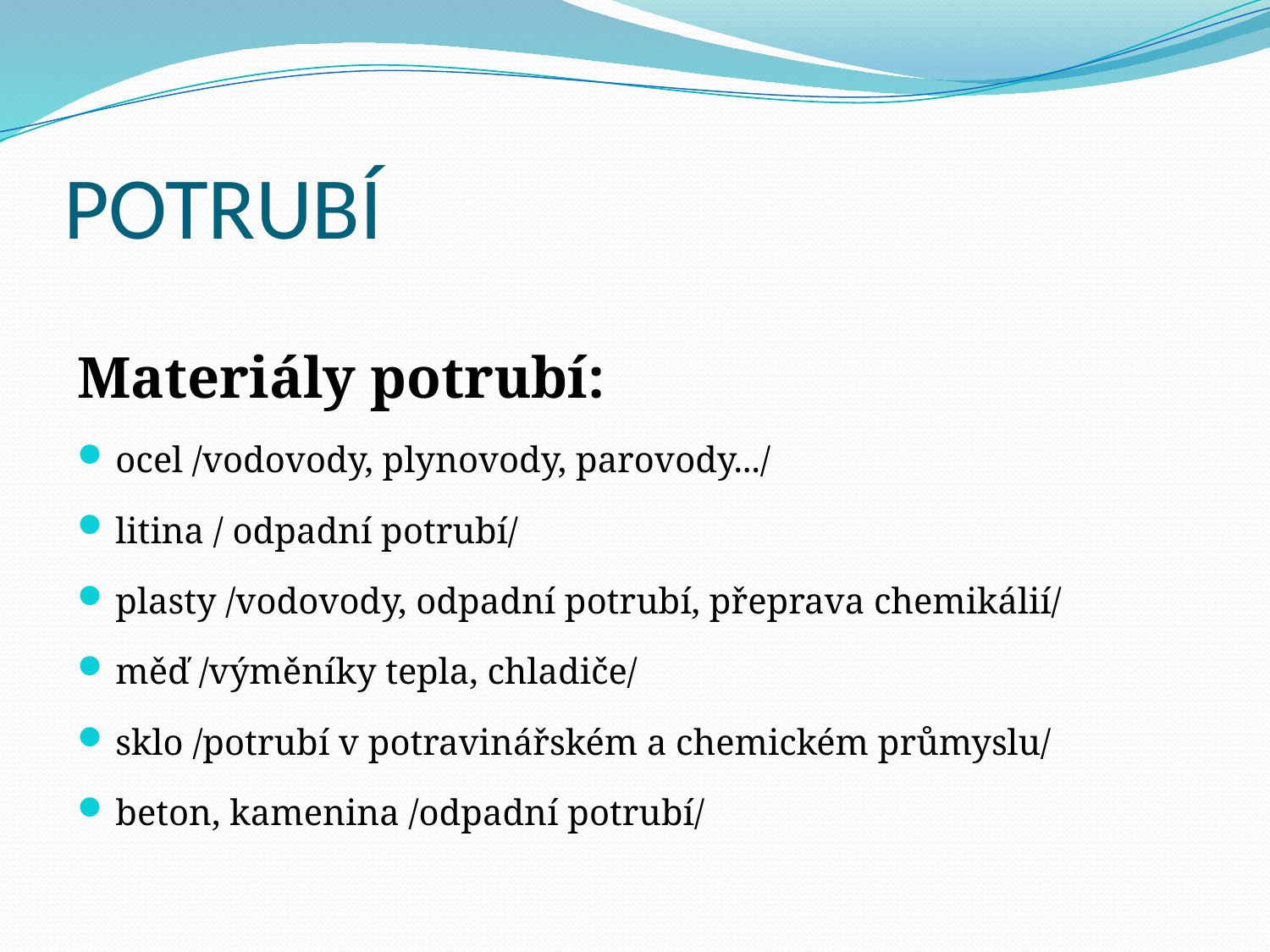

# POTRUBÍ

Materiály potrubí:
ocel /vodovody, plynovody, parovody.../
litina / odpadní potrubí/
plasty /vodovody, odpadní potrubí, přeprava chemikálií/
měď /výměníky tepla, chladiče/
sklo /potrubí v potravinářském a chemickém průmyslu/
beton, kamenina /odpadní potrubí/